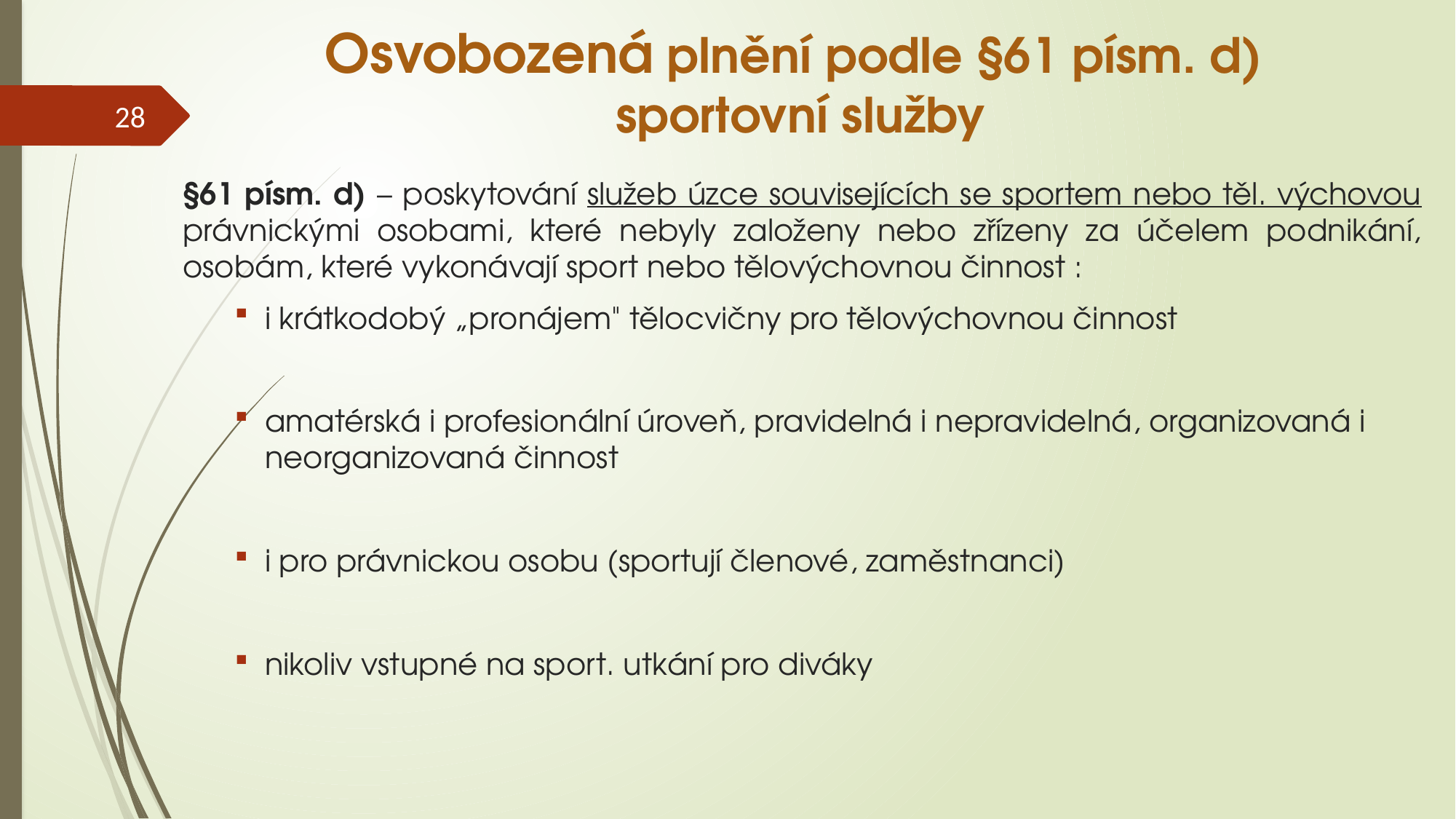

# Osvobozená plnění podle §61 písm. d) sportovní služby
28
§61 písm. d) – poskytování služeb úzce souvisejících se sportem nebo těl. výchovou právnickými osobami, které nebyly založeny nebo zřízeny za účelem podnikání, osobám, které vykonávají sport nebo tělovýchovnou činnost :
i krátkodobý „pronájem" tělocvičny pro tělovýchovnou činnost

amatérská i profesionální úroveň, pravidelná i nepravidelná, organizovaná i neorganizovaná činnost

i pro právnickou osobu (sportují členové, zaměstnanci)

nikoliv vstupné na sport. utkání pro diváky